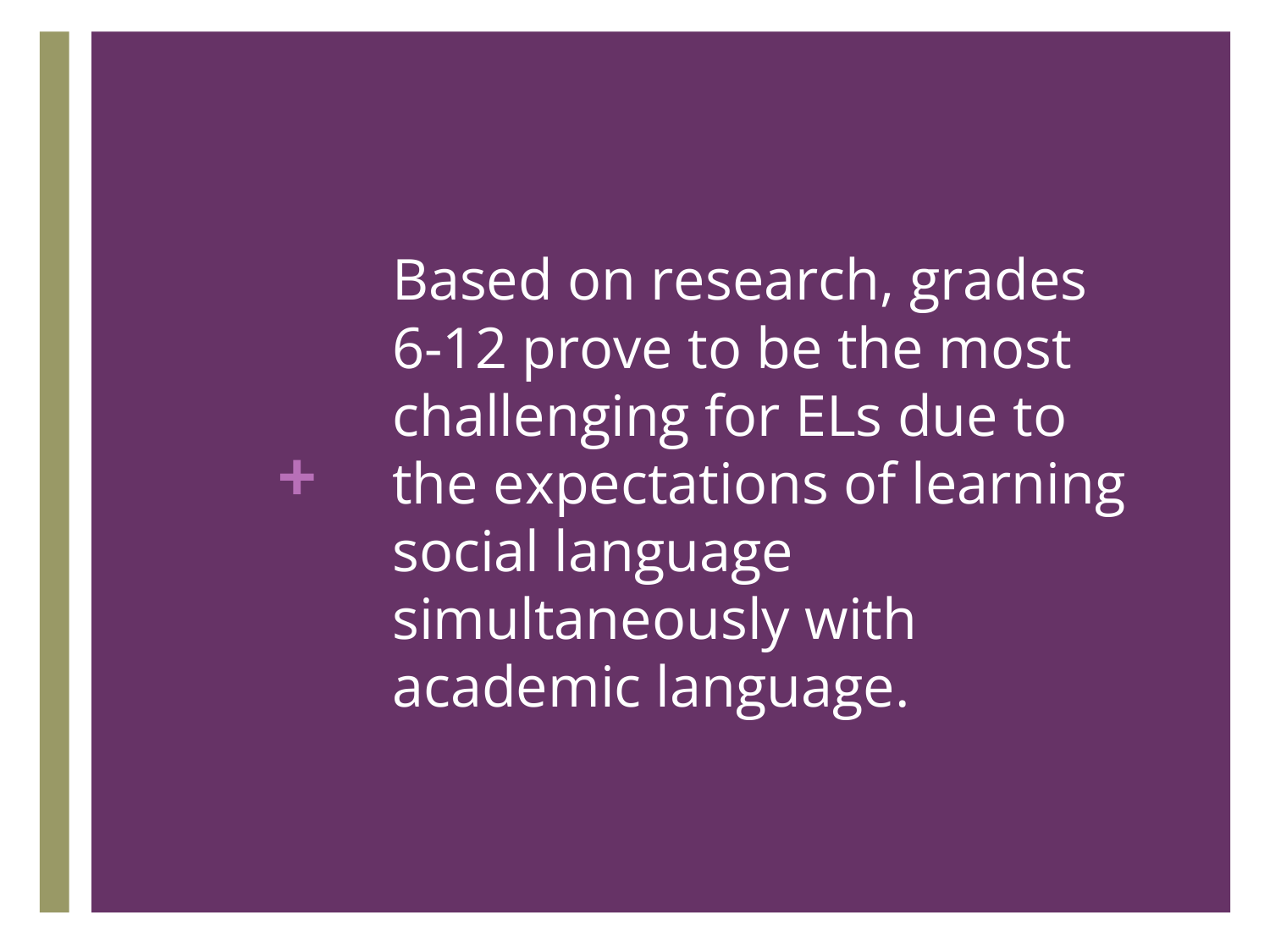

# Based on research, grades 6-12 prove to be the most challenging for ELs due to the expectations of learning social language simultaneously with academic language.